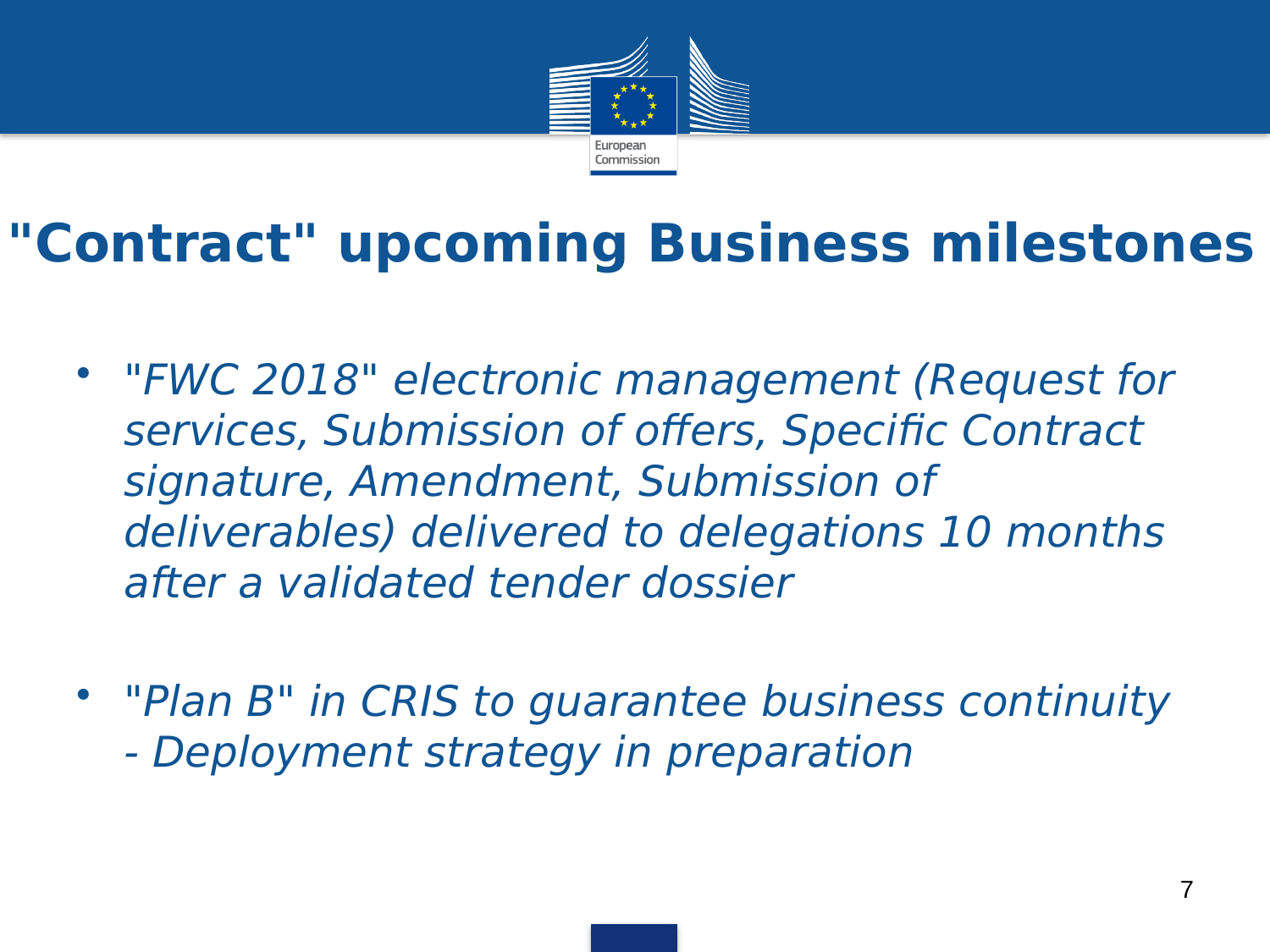

# "Contract" upcoming Business milestones
"FWC 2018" electronic management (Request for services, Submission of offers, Specific Contract signature, Amendment, Submission of deliverables) delivered to delegations 10 months after a validated tender dossier

"Plan B" in CRIS to guarantee business continuity  - Deployment strategy in preparation

7